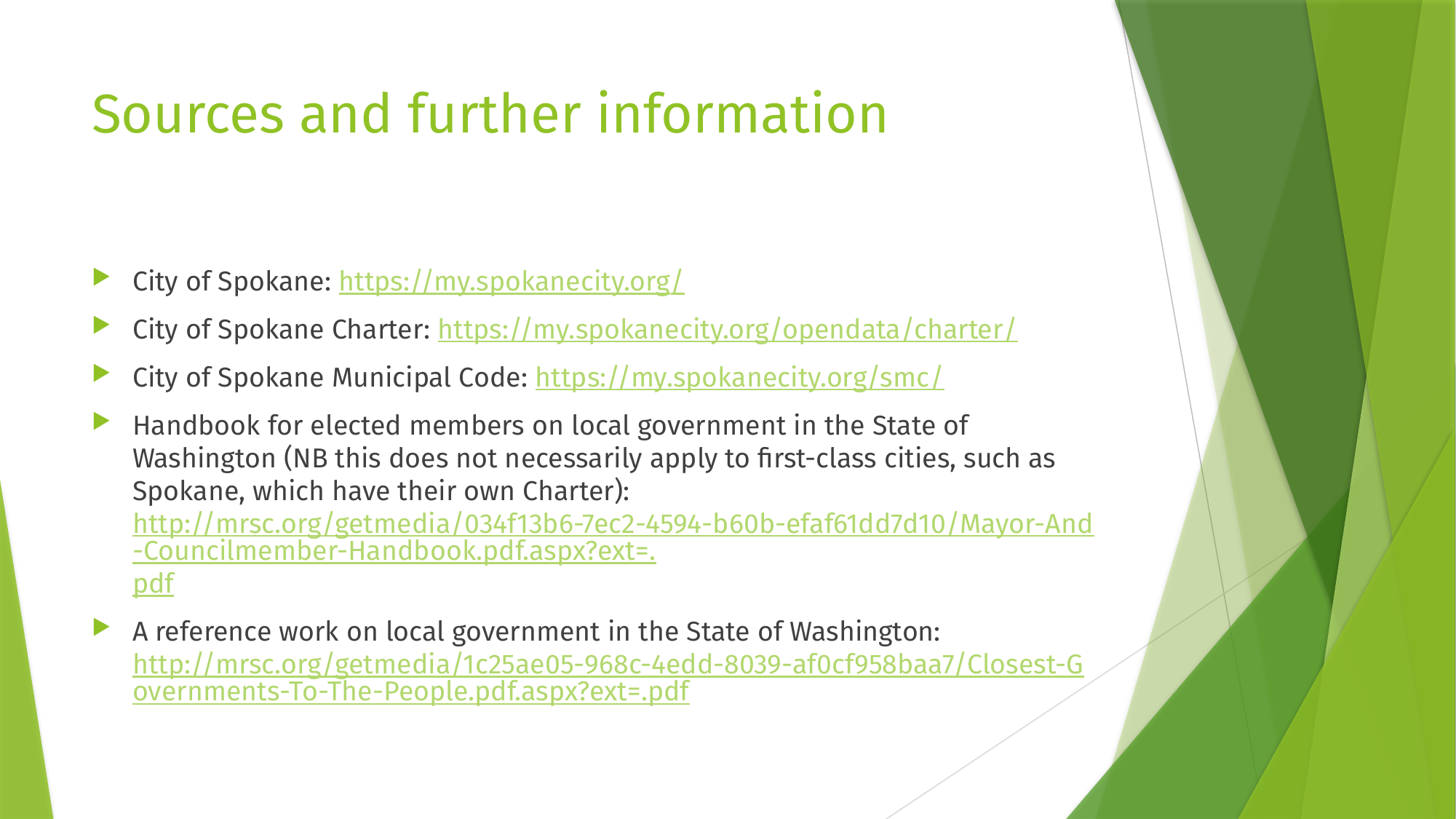

# Sources and further information
City of Spokane: https://my.spokanecity.org/
City of Spokane Charter: https://my.spokanecity.org/opendata/charter/
City of Spokane Municipal Code: https://my.spokanecity.org/smc/
Handbook for elected members on local government in the State of Washington (NB this does not necessarily apply to first-class cities, such as Spokane, which have their own Charter): http://mrsc.org/getmedia/034f13b6-7ec2-4594-b60b-efaf61dd7d10/Mayor-And-Councilmember-Handbook.pdf.aspx?ext=.pdf
A reference work on local government in the State of Washington: http://mrsc.org/getmedia/1c25ae05-968c-4edd-8039-af0cf958baa7/Closest-Governments-To-The-People.pdf.aspx?ext=.pdf